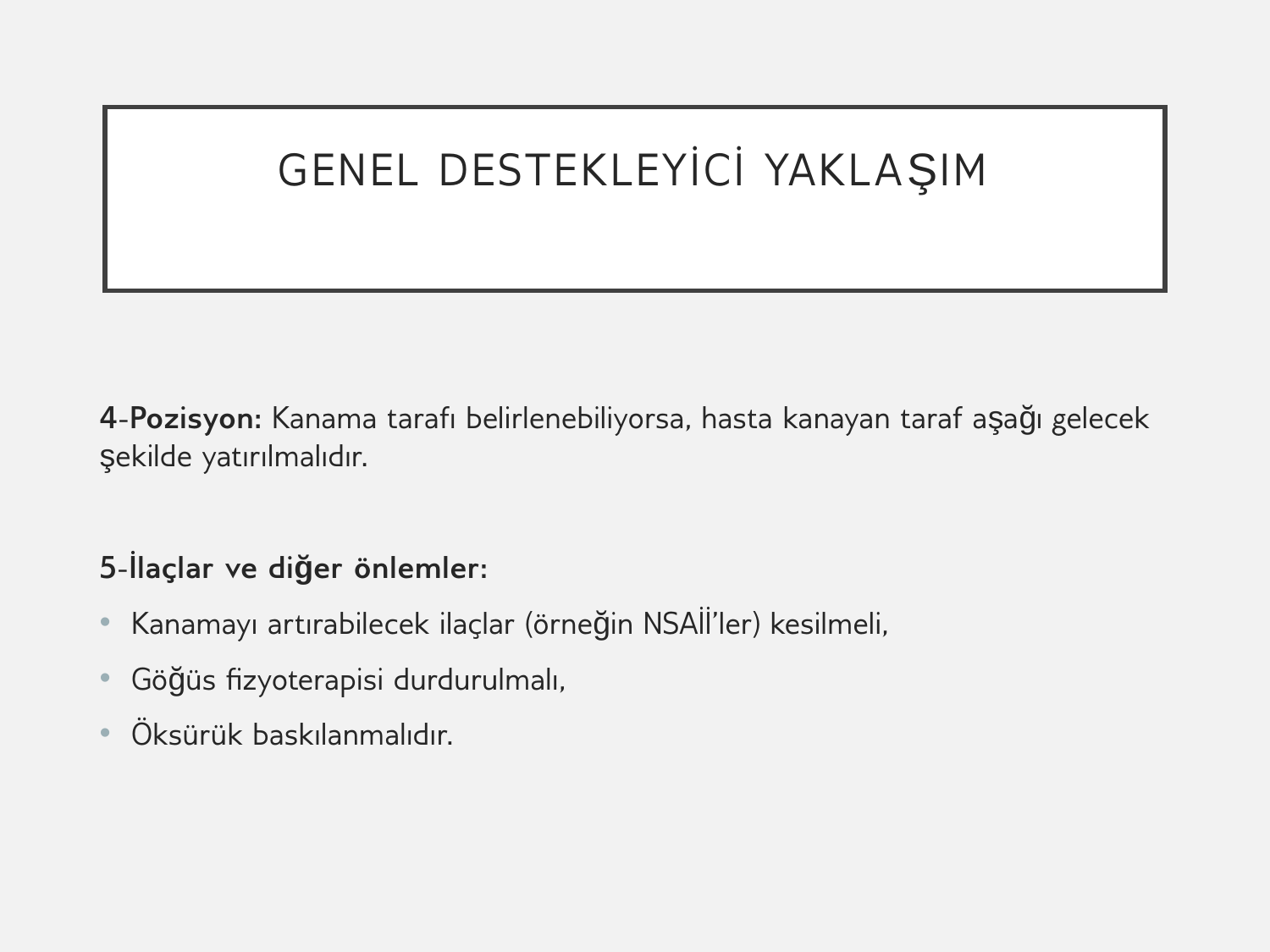

# Genel Destekleyici Yaklaşım
4-Pozisyon: Kanama tarafı belirlenebiliyorsa, hasta kanayan taraf aşağı gelecek şekilde yatırılmalıdır.

5-İlaçlar ve diğer önlemler:
Kanamayı artırabilecek ilaçlar (örneğin NSAİİ’ler) kesilmeli,
Göğüs fizyoterapisi durdurulmalı,
Öksürük baskılanmalıdır.